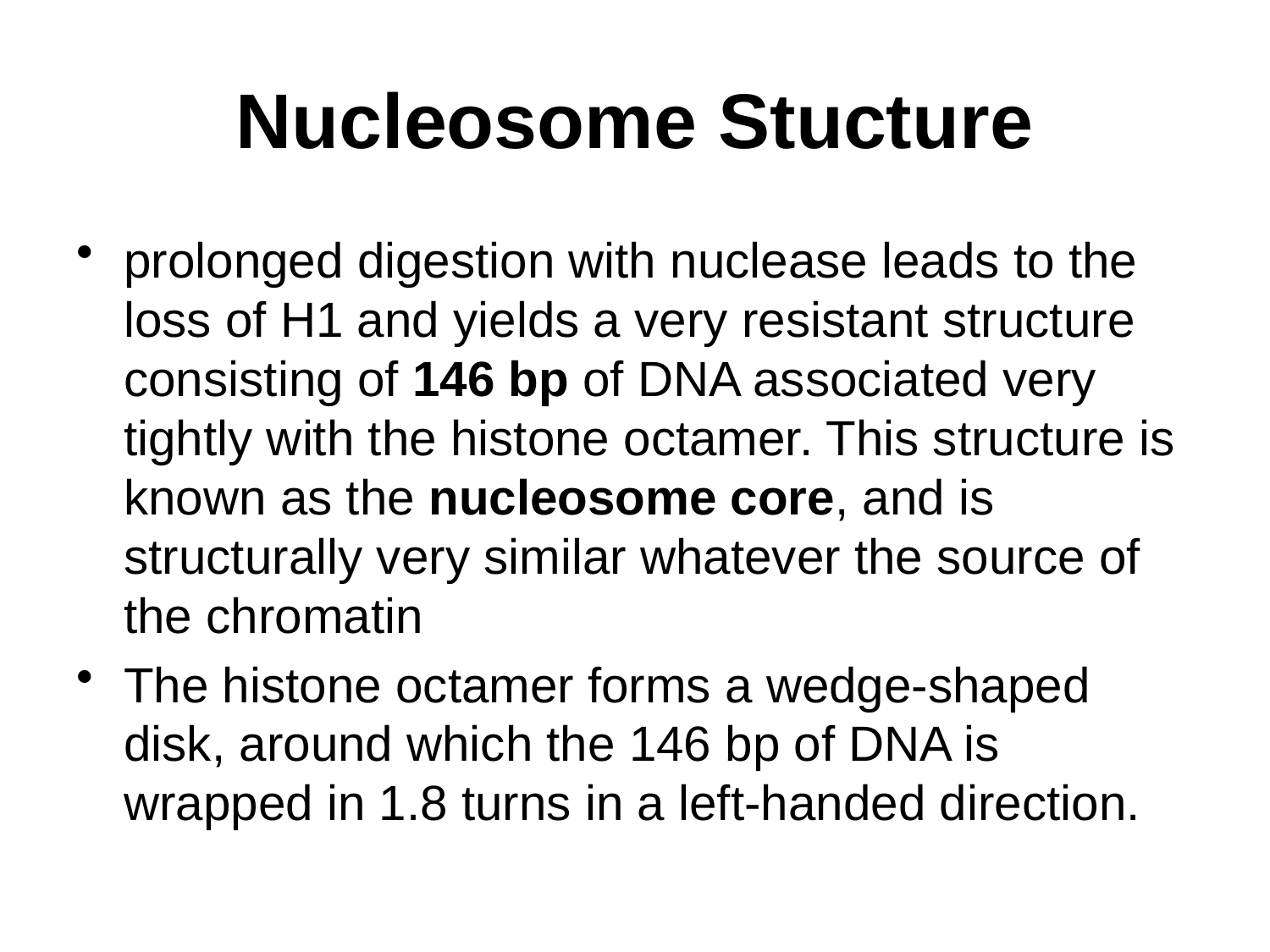

# Nucleosome Stucture
prolonged digestion with nuclease leads to the loss of H1 and yields a very resistant structure consisting of 146 bp of DNA associated very tightly with the histone octamer. This structure is known as the nucleosome core, and is structurally very similar whatever the source of the chromatin
The histone octamer forms a wedge-shaped disk, around which the 146 bp of DNA is wrapped in 1.8 turns in a left-handed direction.